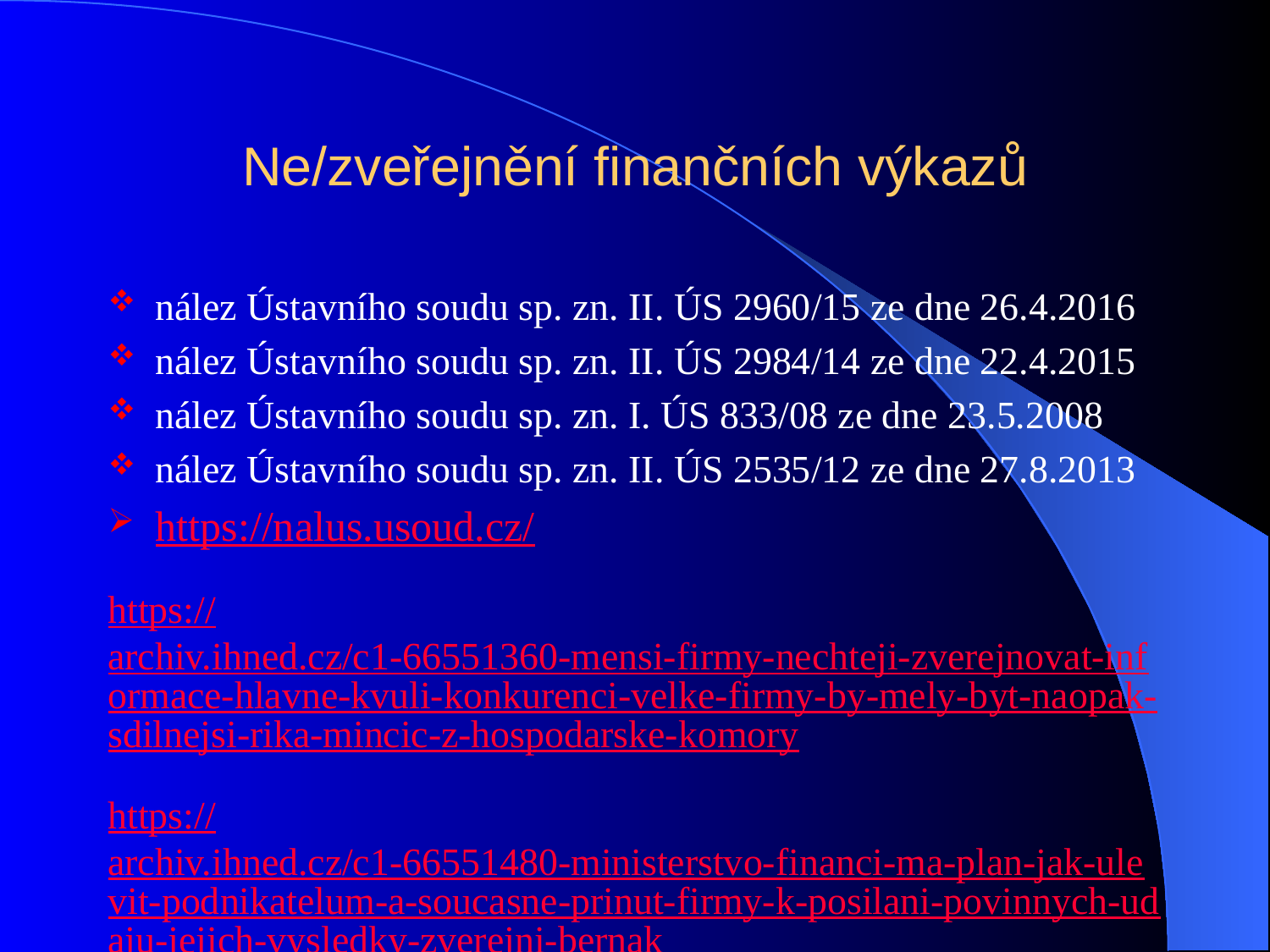

# Ne/zveřejnění finančních výkazů
nález Ústavního soudu sp. zn. II. ÚS 2960/15 ze dne 26.4.2016
nález Ústavního soudu sp. zn. II. ÚS 2984/14 ze dne 22.4.2015
nález Ústavního soudu sp. zn. I. ÚS 833/08 ze dne 23.5.2008
nález Ústavního soudu sp. zn. II. ÚS 2535/12 ze dne 27.8.2013
https://nalus.usoud.cz/

https://archiv.ihned.cz/c1-66551360-mensi-firmy-nechteji-zverejnovat-informace-hlavne-kvuli-konkurenci-velke-firmy-by-mely-byt-naopak-sdilnejsi-rika-mincic-z-hospodarske-komory

https://archiv.ihned.cz/c1-66551480-ministerstvo-financi-ma-plan-jak-ulevit-podnikatelum-a-soucasne-prinut-firmy-k-posilani-povinnych-udaju-jejich-vysledky-zverejni-bernak